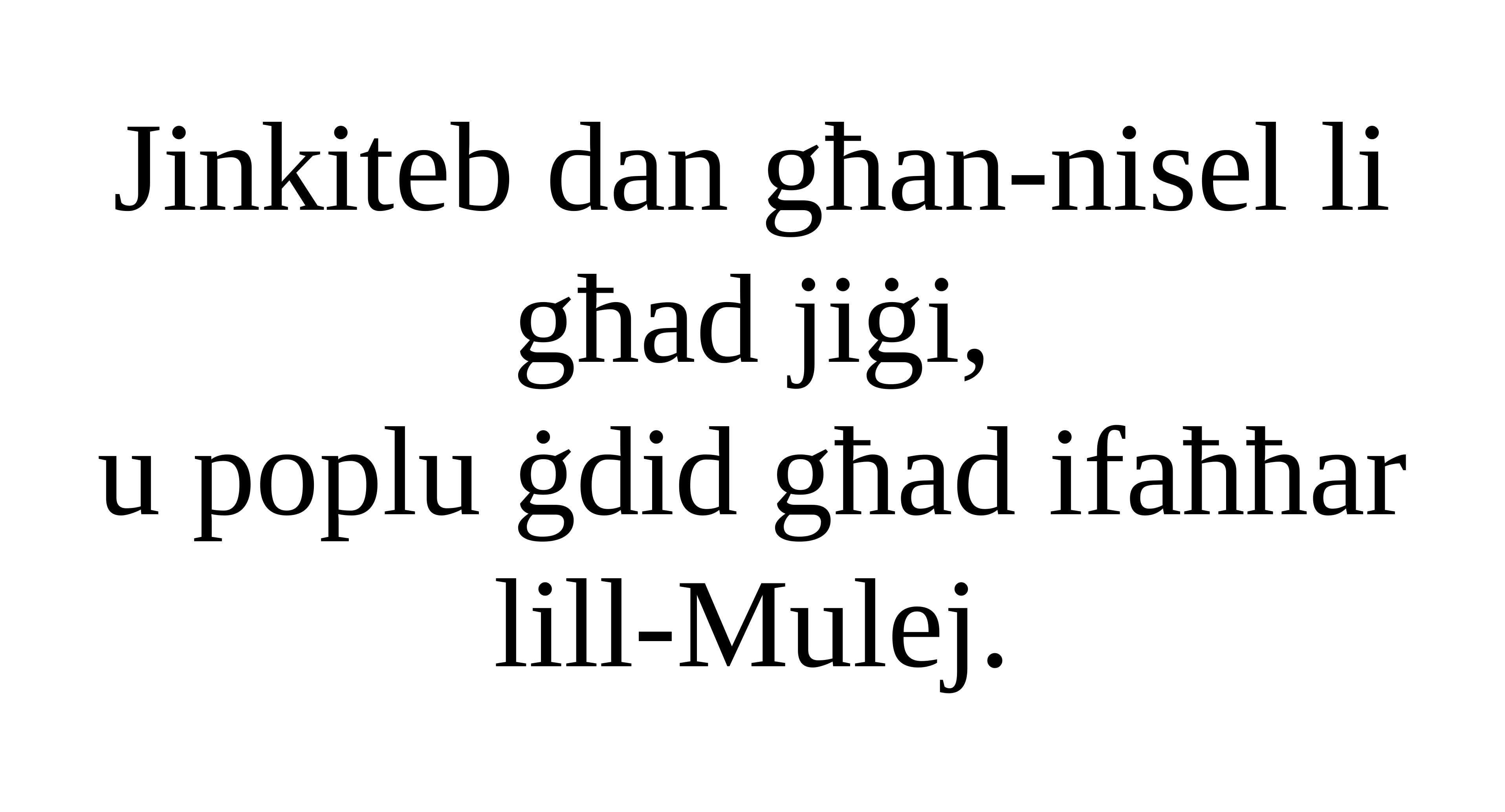

Jinkiteb dan għan-nisel li għad jiġi,
u poplu ġdid għad ifaħħar lill-Mulej.